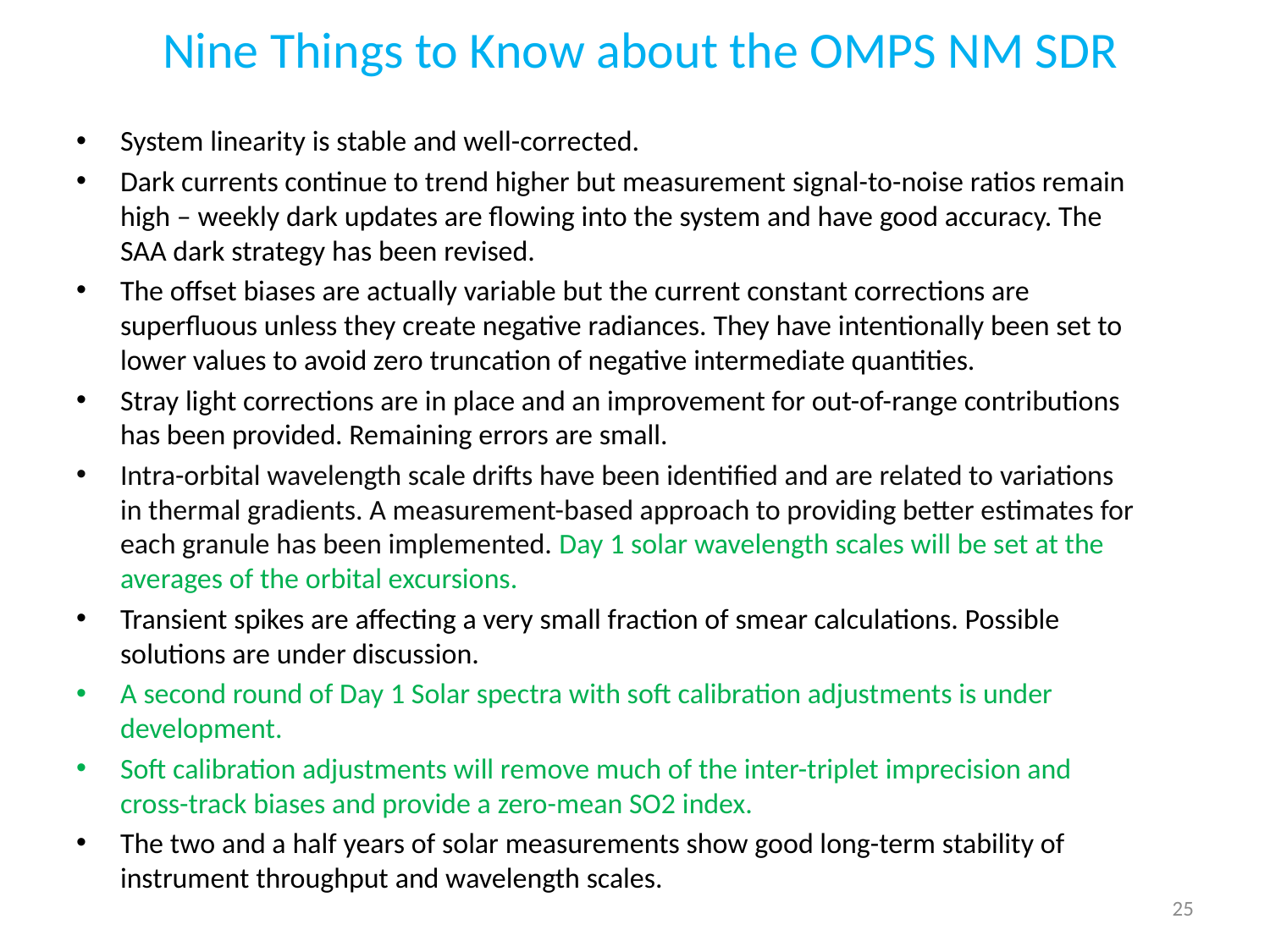

# Nine Things to Know about the OMPS NM SDR
System linearity is stable and well-corrected.
Dark currents continue to trend higher but measurement signal-to-noise ratios remain high – weekly dark updates are flowing into the system and have good accuracy. The SAA dark strategy has been revised.
The offset biases are actually variable but the current constant corrections are superfluous unless they create negative radiances. They have intentionally been set to lower values to avoid zero truncation of negative intermediate quantities.
Stray light corrections are in place and an improvement for out-of-range contributions has been provided. Remaining errors are small.
Intra-orbital wavelength scale drifts have been identified and are related to variations in thermal gradients. A measurement-based approach to providing better estimates for each granule has been implemented. Day 1 solar wavelength scales will be set at the averages of the orbital excursions.
Transient spikes are affecting a very small fraction of smear calculations. Possible solutions are under discussion.
A second round of Day 1 Solar spectra with soft calibration adjustments is under development.
Soft calibration adjustments will remove much of the inter-triplet imprecision and cross-track biases and provide a zero-mean SO2 index.
The two and a half years of solar measurements show good long-term stability of instrument throughput and wavelength scales.
25